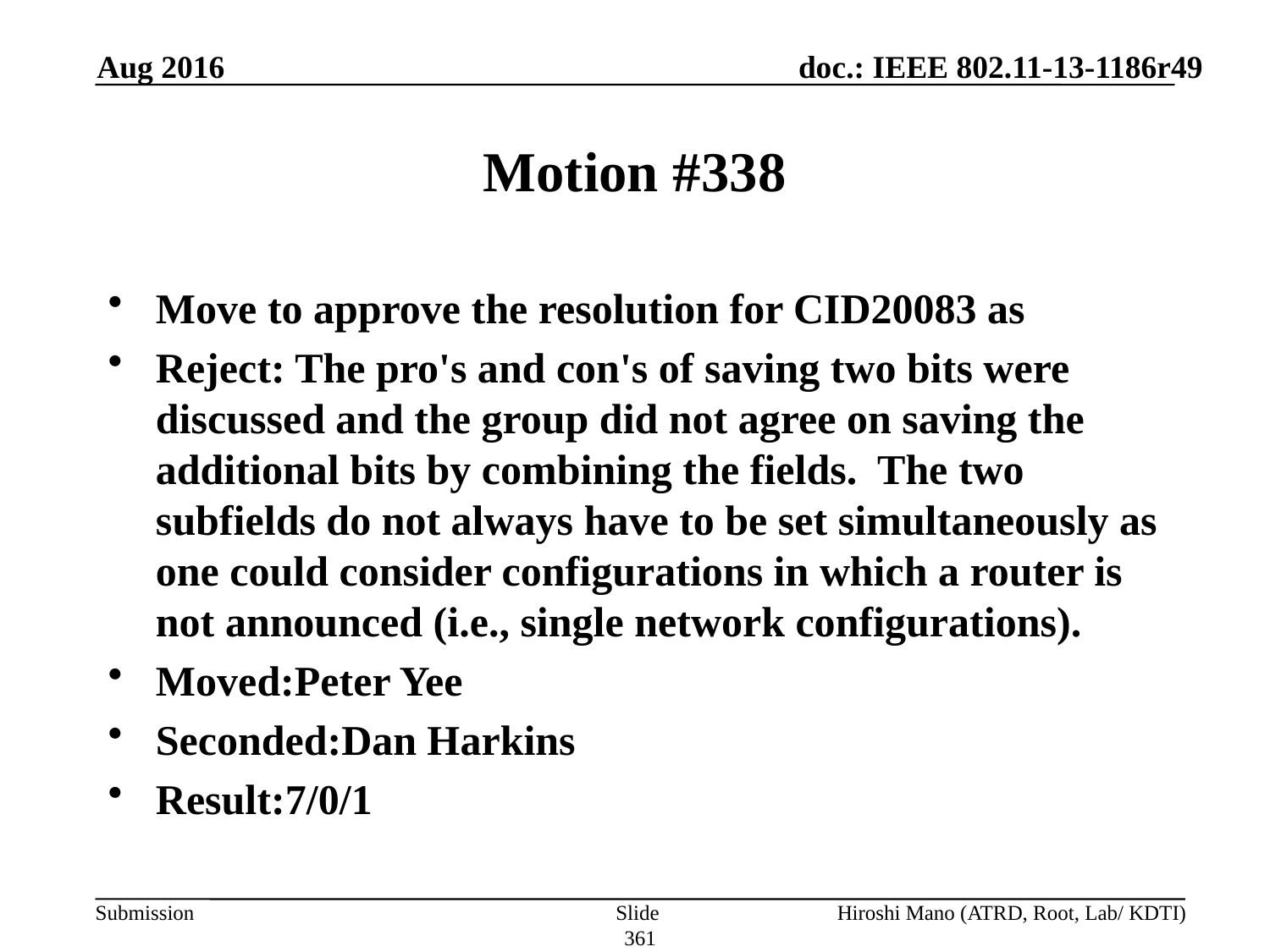

Aug 2016
# Motion #338
Move to approve the resolution for CID20083 as
Reject: The pro's and con's of saving two bits were discussed and the group did not agree on saving the additional bits by combining the fields.  The two subfields do not always have to be set simultaneously as one could consider configurations in which a router is not announced (i.e., single network configurations).
Moved:Peter Yee
Seconded:Dan Harkins
Result:7/0/1
Slide 361
Hiroshi Mano (ATRD, Root, Lab/ KDTI)